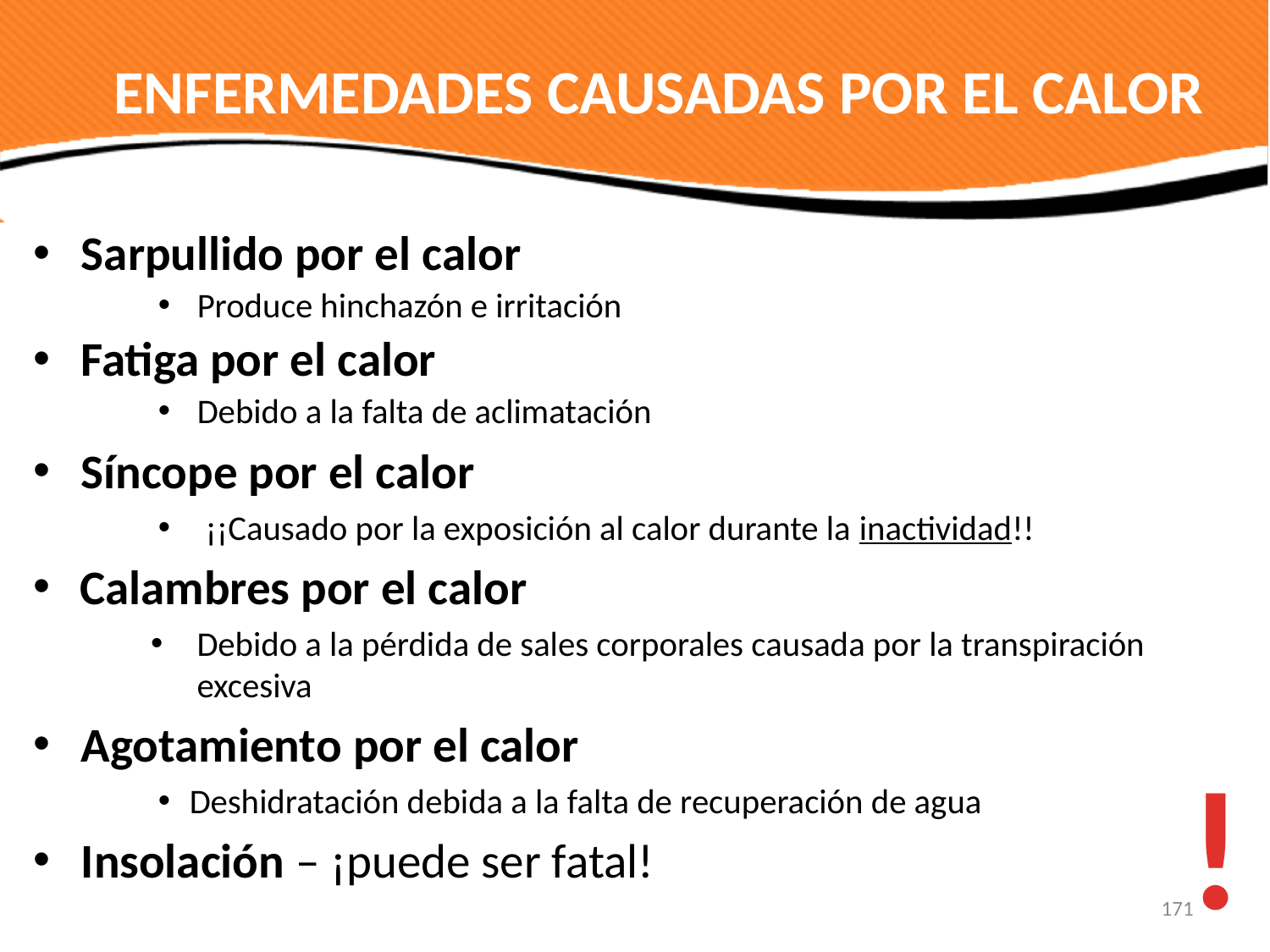

# ENFERMEDADES CAUSADAS POR EL CALOR
Sarpullido por el calor
 Produce hinchazón e irritación
Fatiga por el calor
 Debido a la falta de aclimatación
Síncope por el calor
¡¡Causado por la exposición al calor durante la inactividad!!
Calambres por el calor
Debido a la pérdida de sales corporales causada por la transpiración excesiva
Agotamiento por el calor
Deshidratación debida a la falta de recuperación de agua
Insolación – ¡puede ser fatal!
!
171